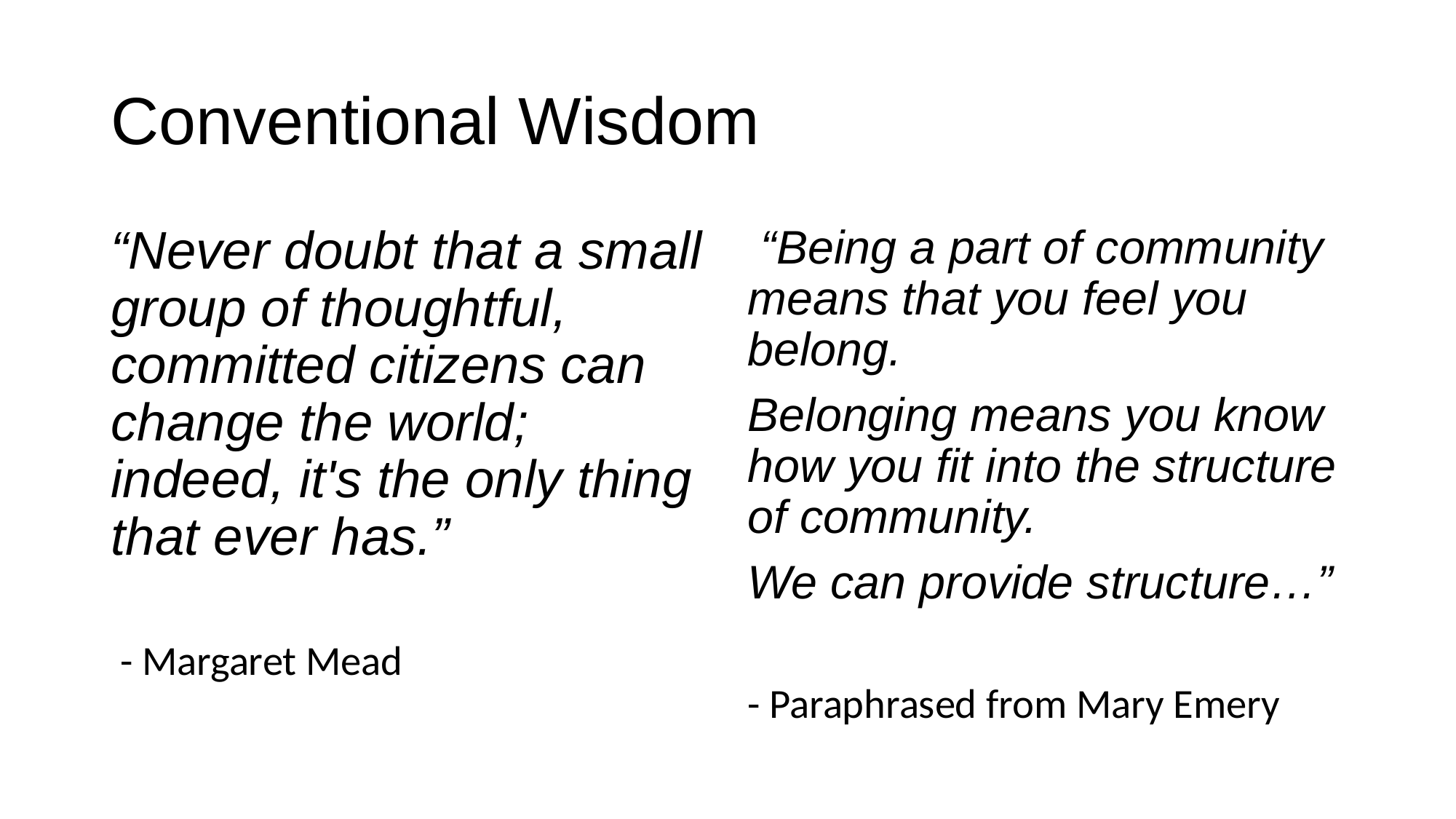

# Conventional Wisdom
“Never doubt that a small group of thoughtful, committed citizens can change the world; indeed, it's the only thing that ever has.”

 - Margaret Mead
 “Being a part of community means that you feel you belong.
Belonging means you know how you fit into the structure of community.
We can provide structure…”

- Paraphrased from Mary Emery